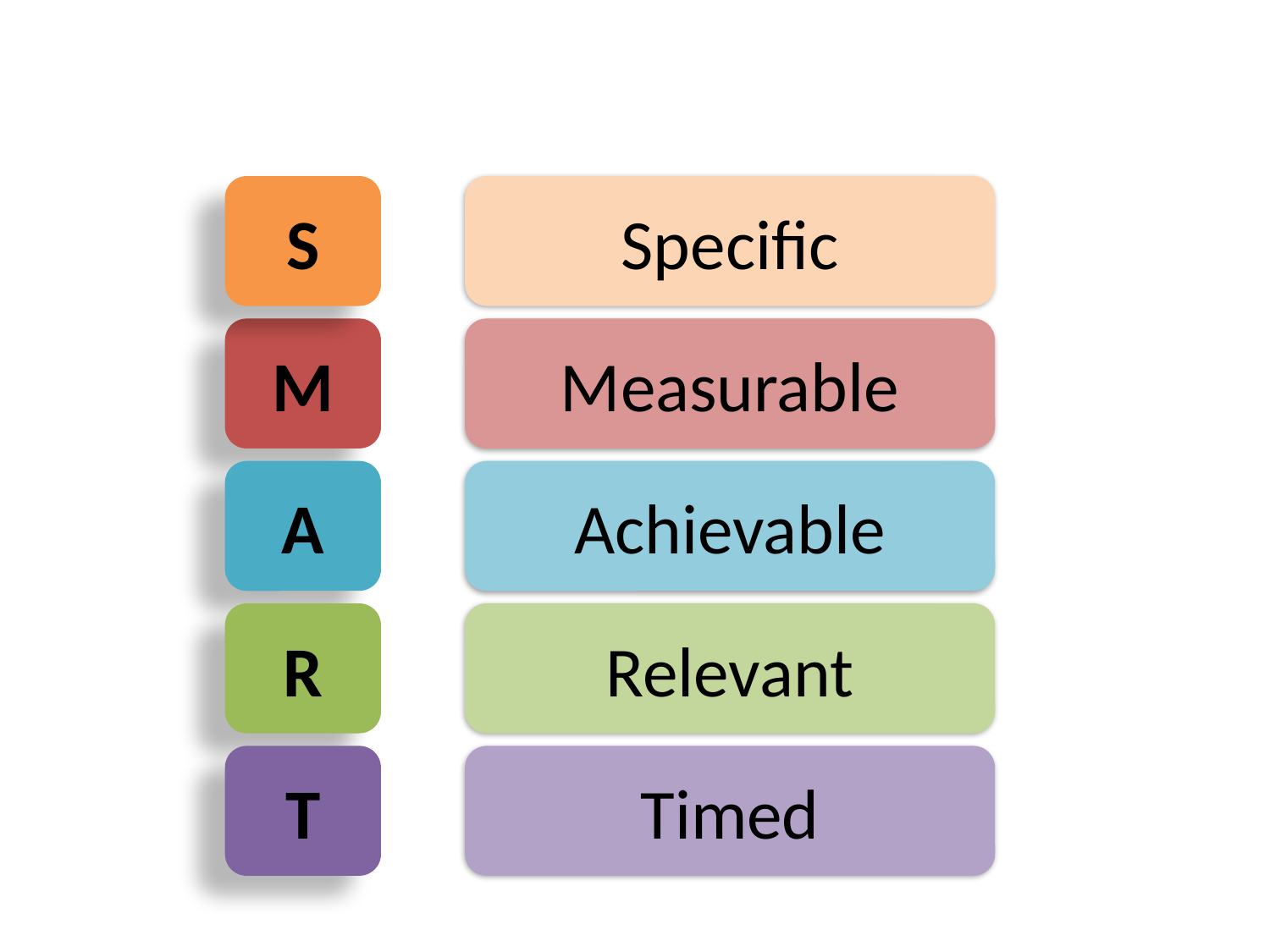

Your Call Objectives must be SMART . . .
S
Specific
M
Measurable
A
Achievable
R
Relevant
T
Timed